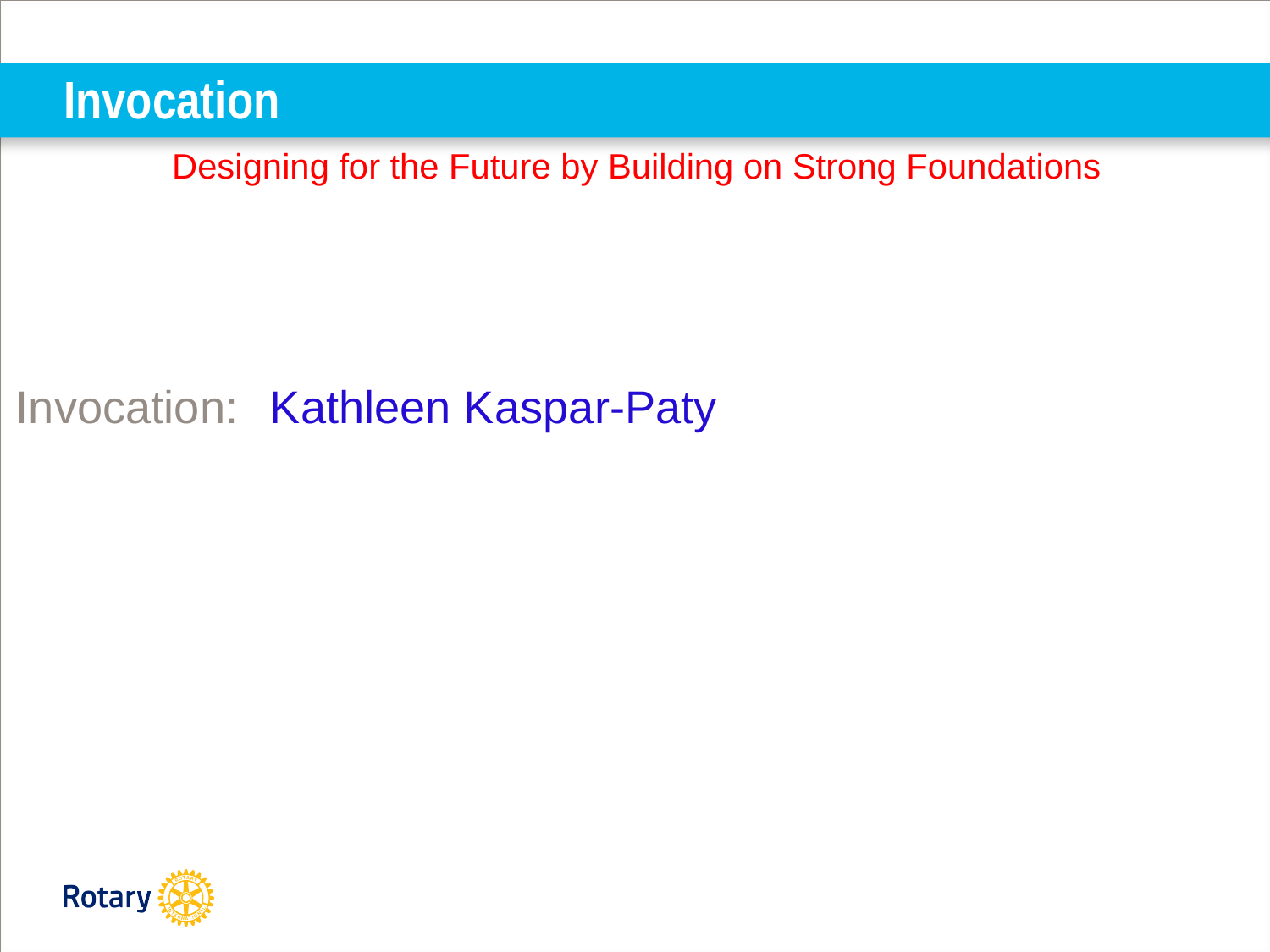

# Invocation
Designing for the Future by Building on Strong Foundations

Invocation: 	Kathleen Kaspar-Paty